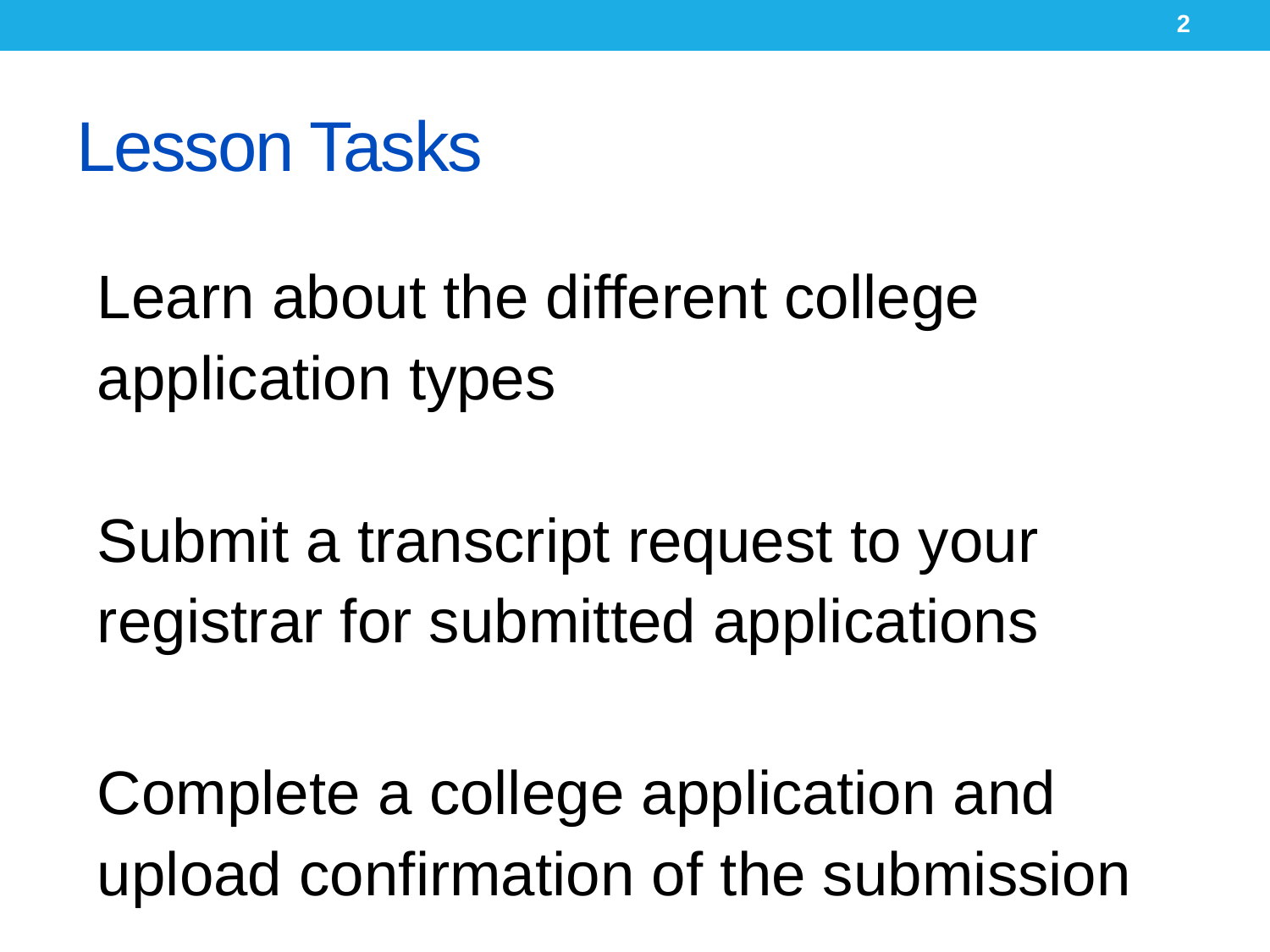

2
# Lesson Tasks
Learn about the different college application types

Submit a transcript request to your registrar for submitted applications

Complete a college application and upload confirmation of the submission